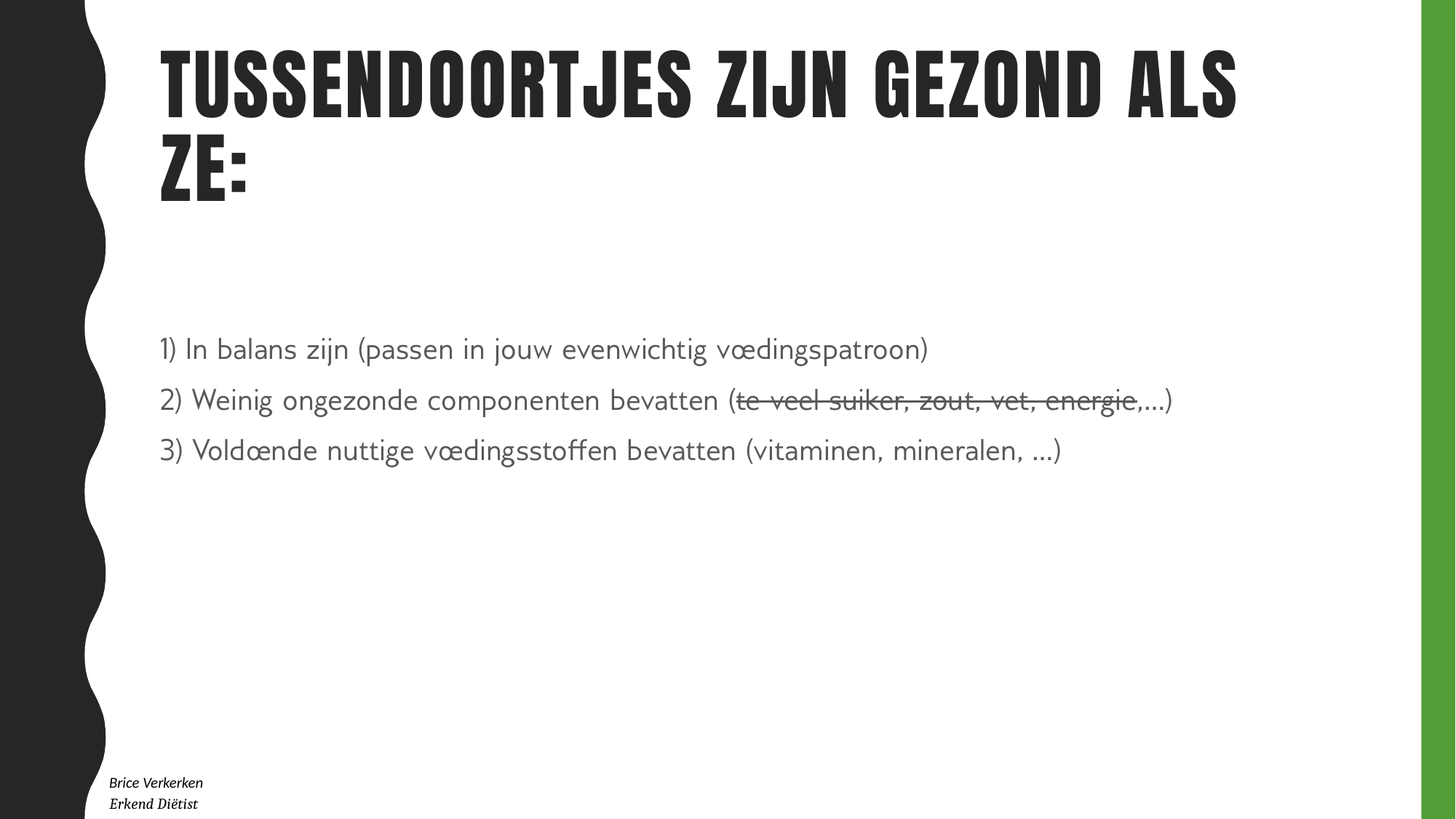

# Tussendoortjes zijn gezond als ze:

1) In balans zijn (passen in jouw evenwichtig voedingspatroon)
2) Weinig ongezonde componenten bevatten (te veel suiker, zout, vet, energie,…)
3) Voldoende nuttige voedingsstoffen bevatten (vitaminen, mineralen, …)

Brice Verkerken Erkend Diëtist